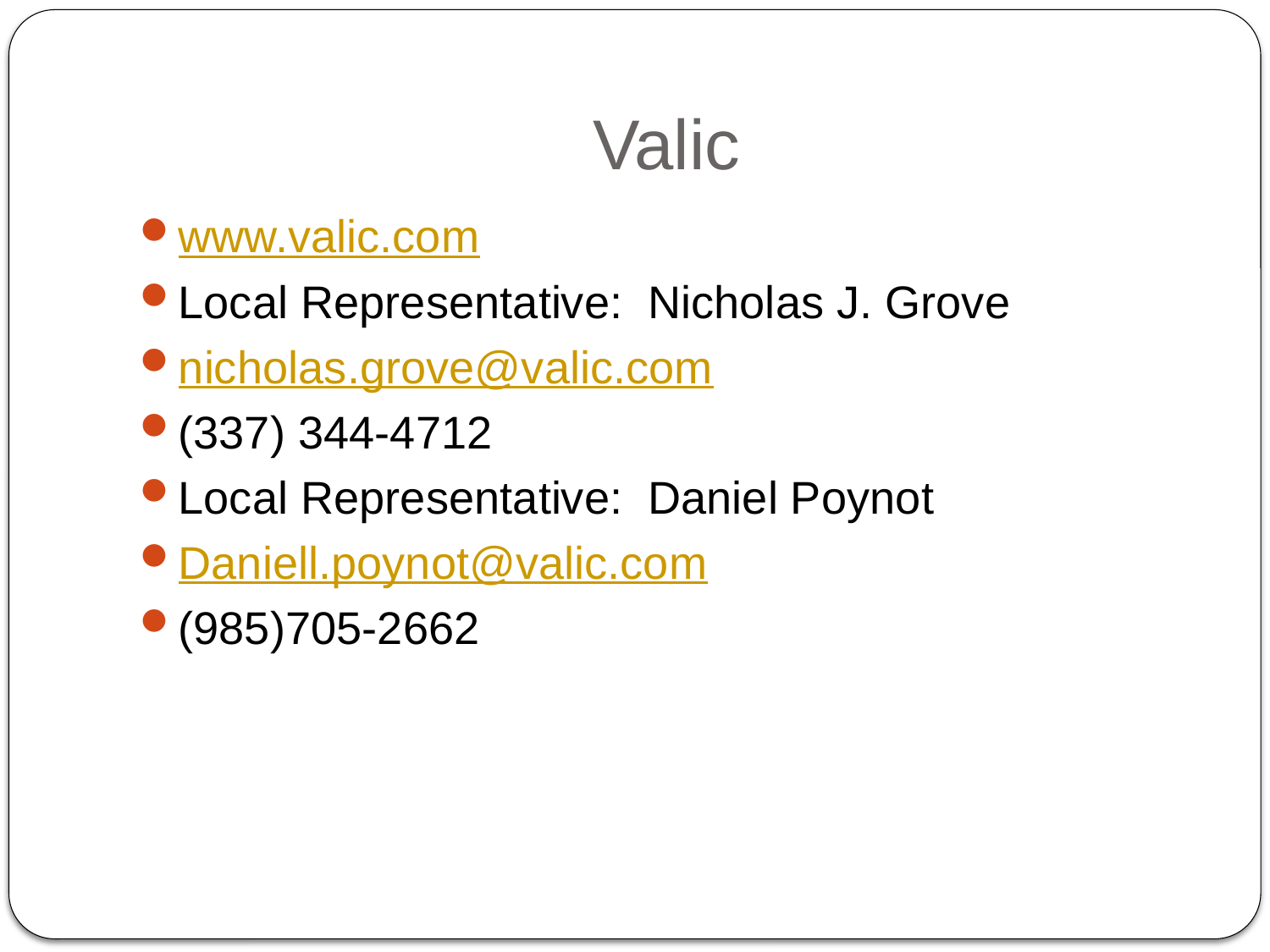

# Valic
www.valic.com
Local Representative:  Nicholas J. Grove
nicholas.grove@valic.com
(337) 344-4712
Local Representative:  Daniel Poynot
Daniell.poynot@valic.com
(985)705-2662